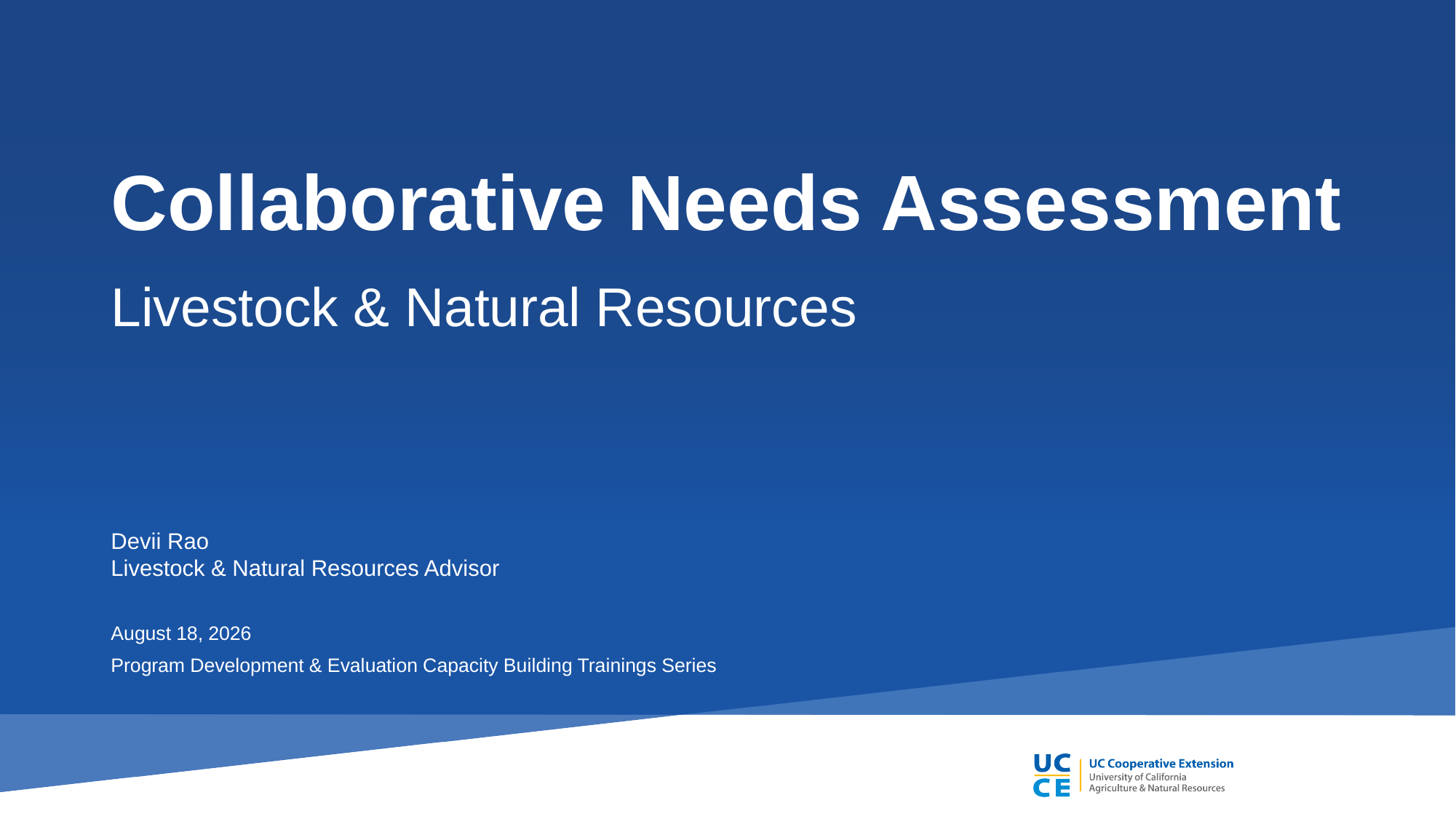

# Collaborative Needs Assessment
Livestock & Natural Resources
Devii Rao
Livestock & Natural Resources Advisor
August 18, 2026
Program Development & Evaluation Capacity Building Trainings Series